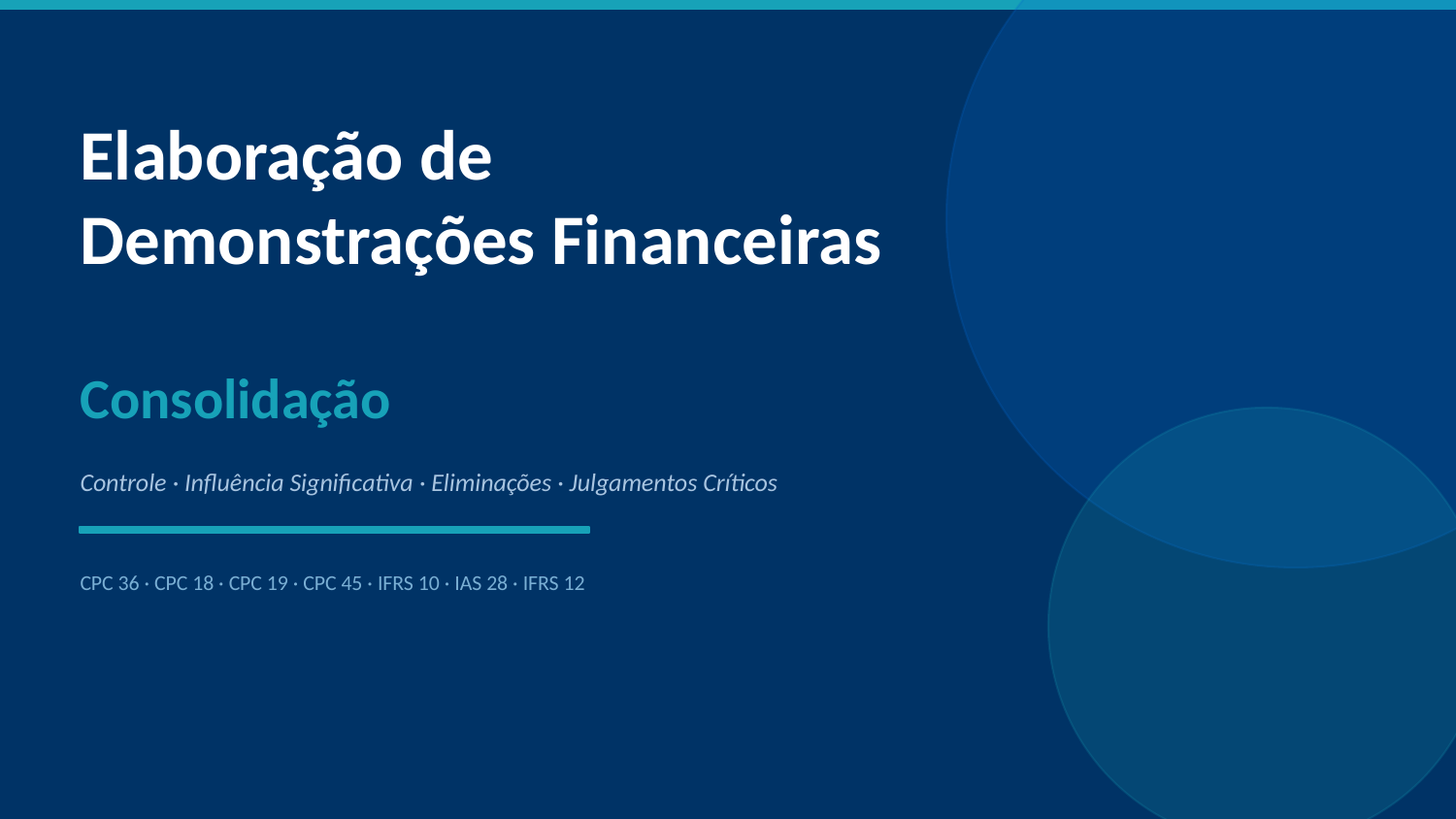

Elaboração de
Demonstrações Financeiras
Consolidação

Controle · Influência Significativa · Eliminações · Julgamentos Críticos

CPC 36 · CPC 18 · CPC 19 · CPC 45 · IFRS 10 · IAS 28 · IFRS 12